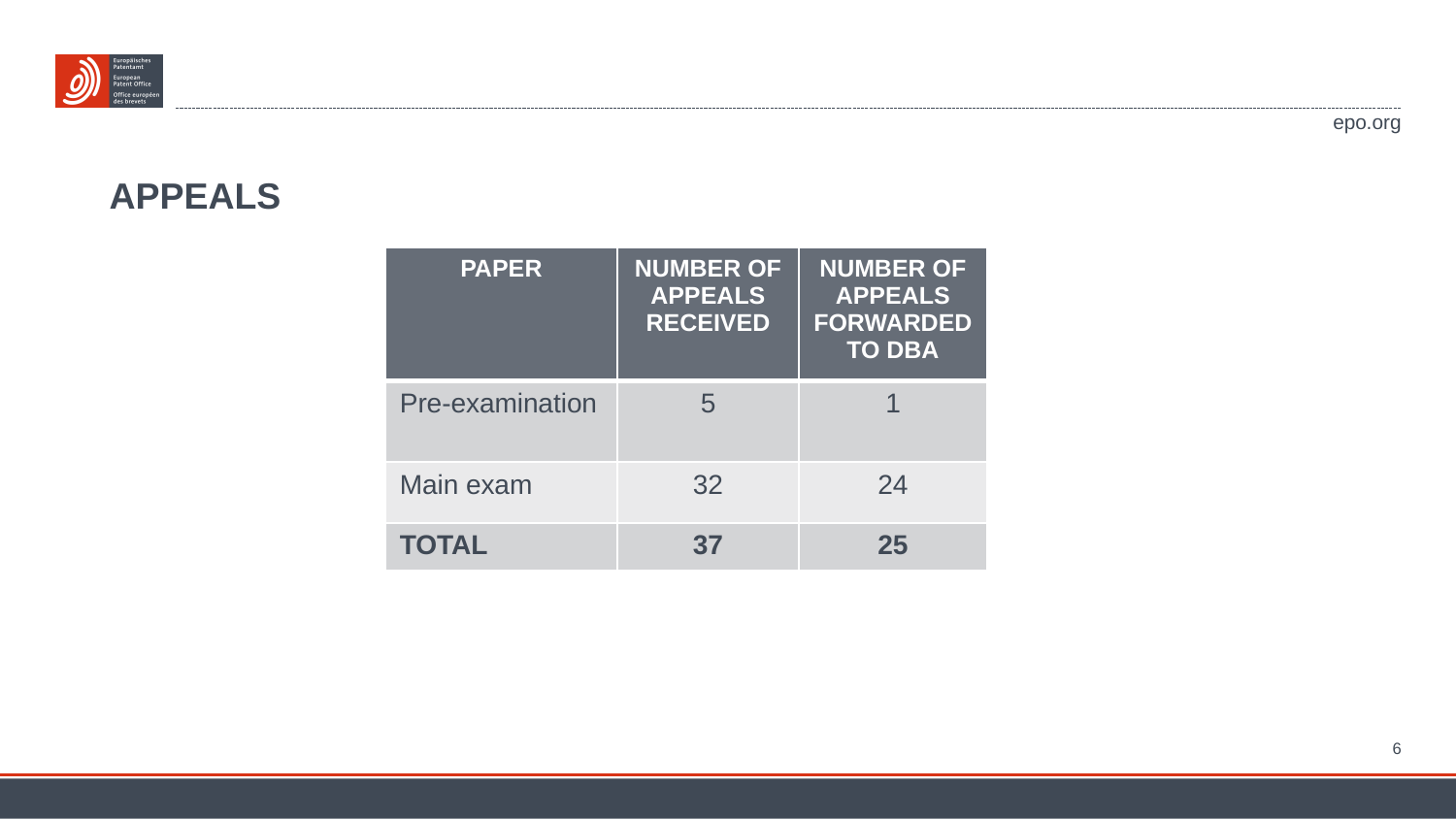

# appeals
| PAPER | NUMBER OF APPEALS RECEIVED | NUMBER OF APPEALS FORWARDED TO DBA |
| --- | --- | --- |
| Pre-examination | 5 | 1 |
| Main exam | 32 | 24 |
| TOTAL | 37 | 25 |
6